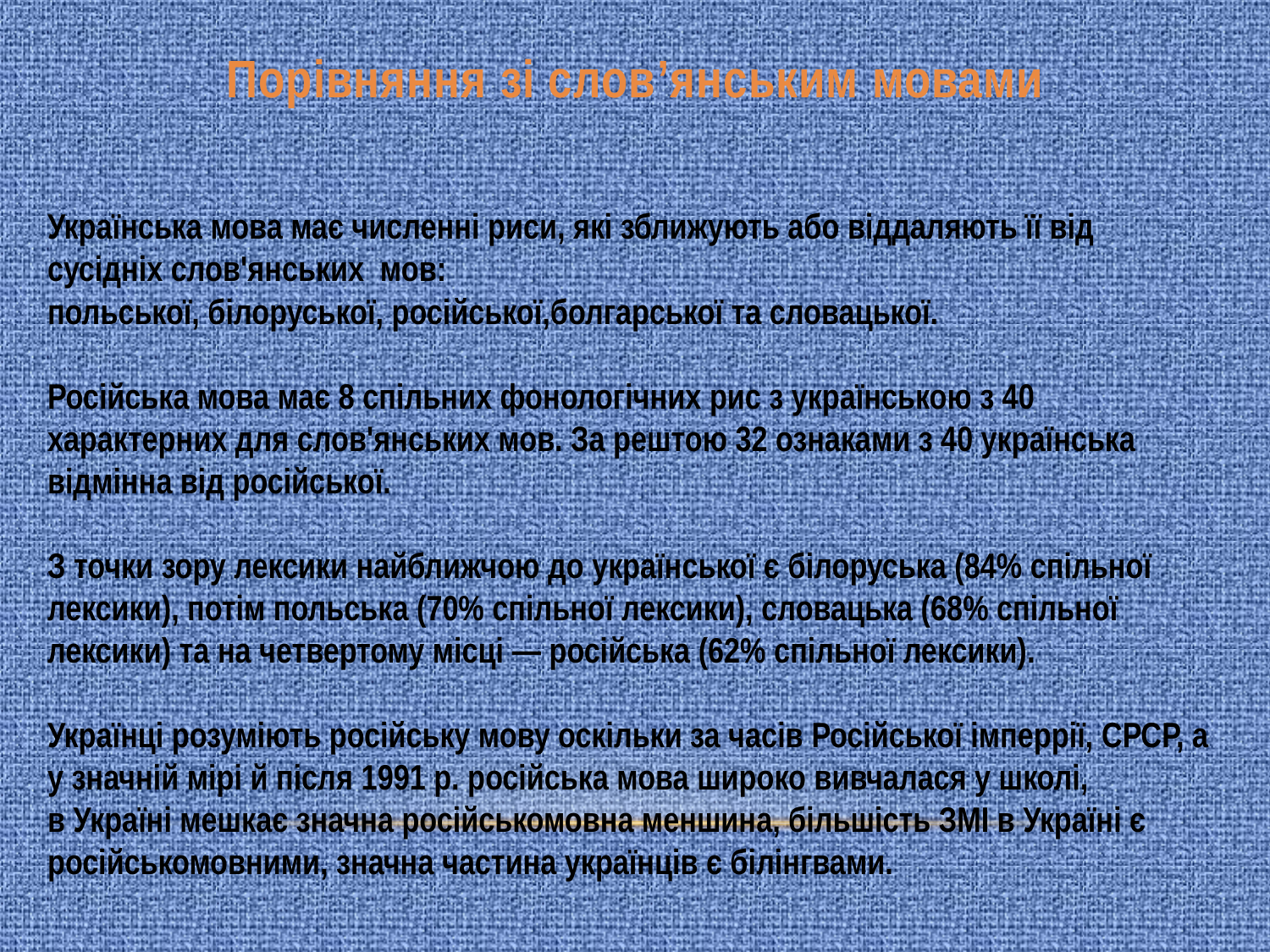

# Порівняння зі слов’янським мовами
Українська мова має численні риси, які зближують або віддаляють її від сусідніх слов'янських  мов:  польської, білоруської, російської,болгарської та словацької.

Російська мова має 8 спільних фонологічних рис з українською з 40 характерних для слов'янських мов. За рештою 32 ознаками з 40 українська відмінна від російської.

З точки зору лексики найближчою до української є білоруська (84% спільної лексики), потім польська (70% спільної лексики), словацька (68% спільної лексики) та на четвертому місці — російська (62% спільної лексики).

Українці розуміють російську мову оскільки за часів Російської імперрії, СРСР, а у значній мірі й після 1991 р. російська мова широко вивчалася у школі, в Україні мешкає значна російськомовна меншина, більшість ЗМІ в Україні є російськомовними, значна частина українців є білінгвами.